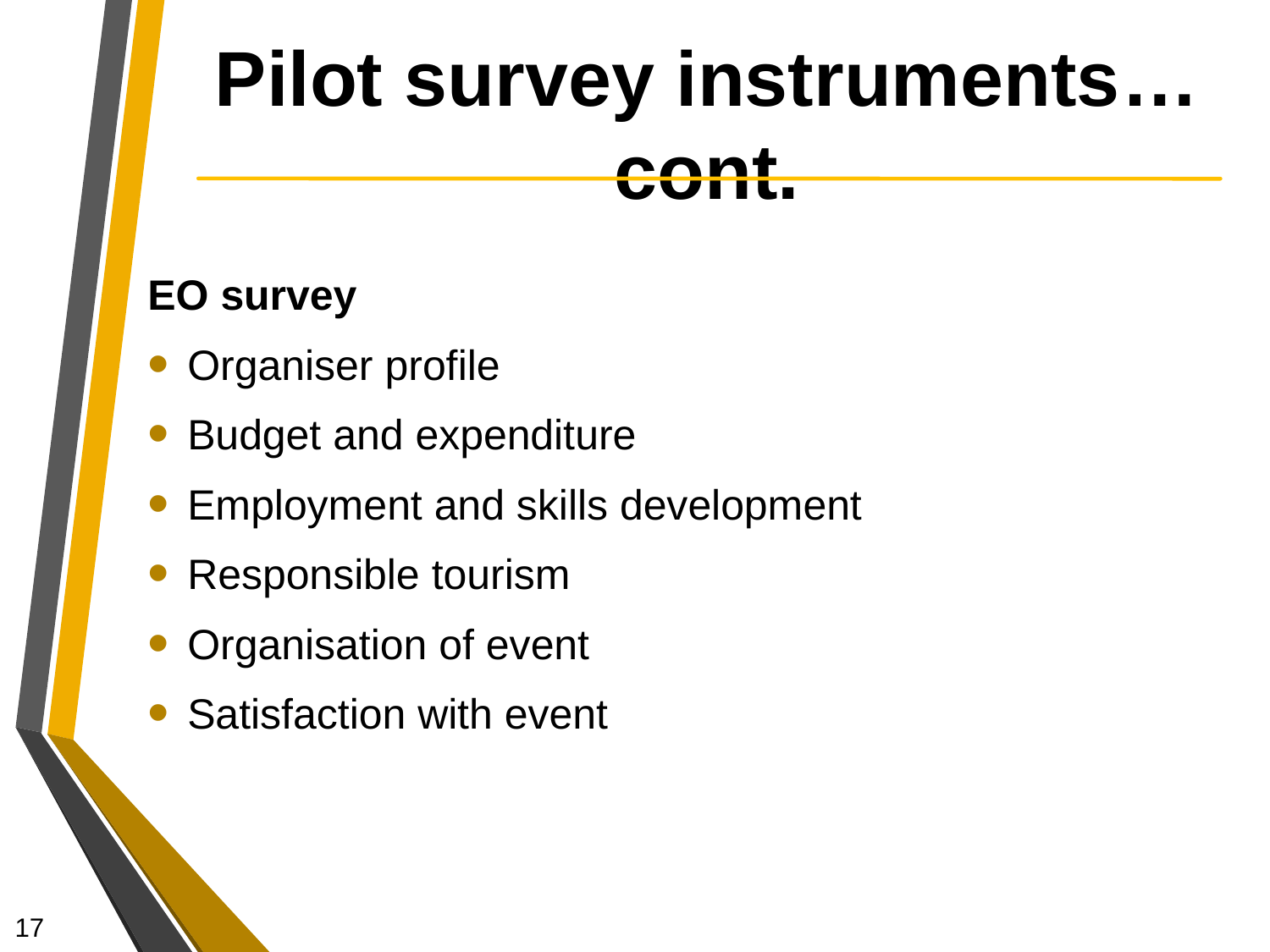

# Pilot survey instruments…cont.
EO survey
Organiser profile
Budget and expenditure
Employment and skills development
Responsible tourism
Organisation of event
Satisfaction with event

17